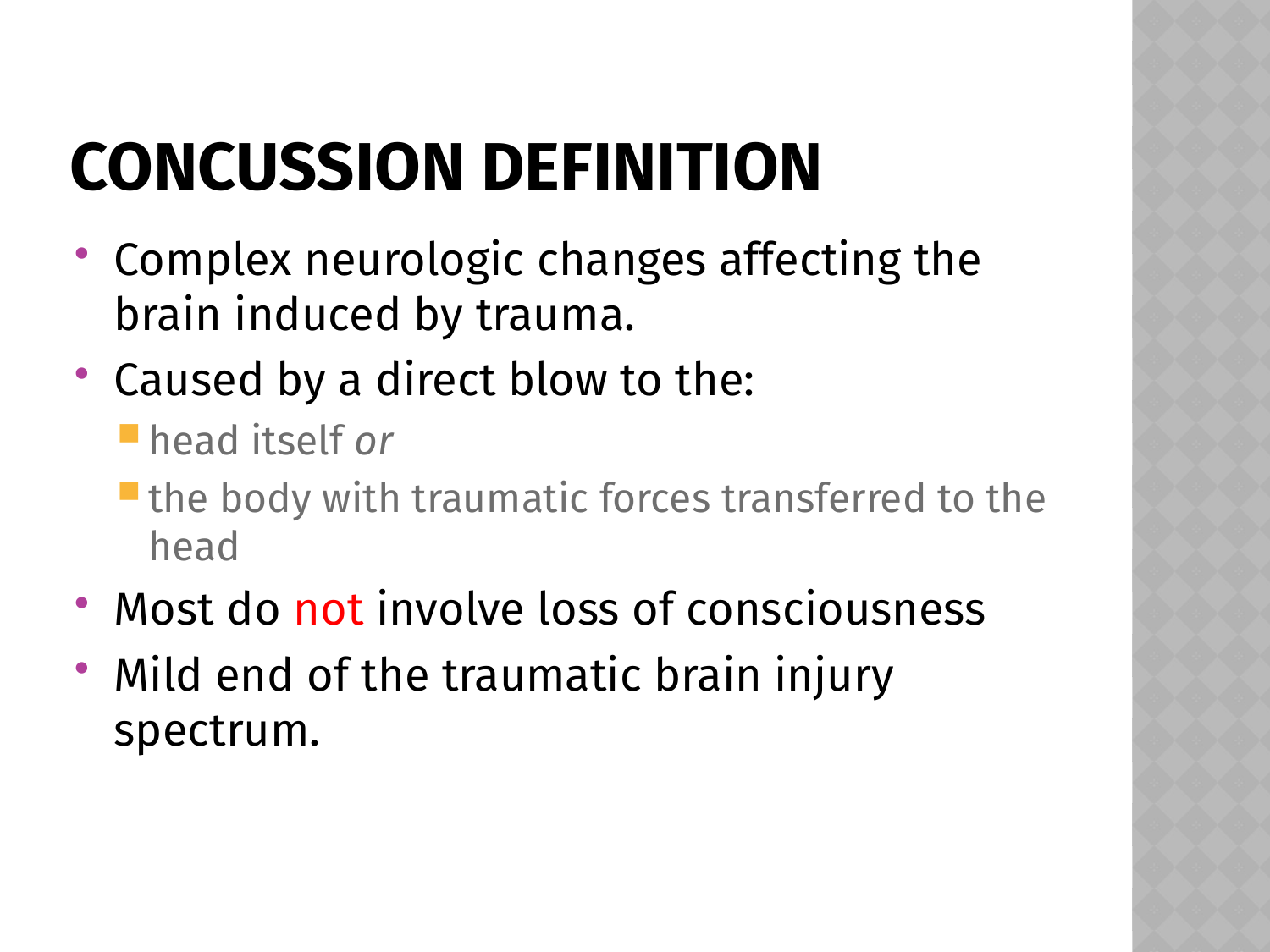

# Concussion definition
Complex neurologic changes affecting the brain induced by trauma.
Caused by a direct blow to the:
head itself or
the body with traumatic forces transferred to the head
Most do not involve loss of consciousness
Mild end of the traumatic brain injury spectrum.